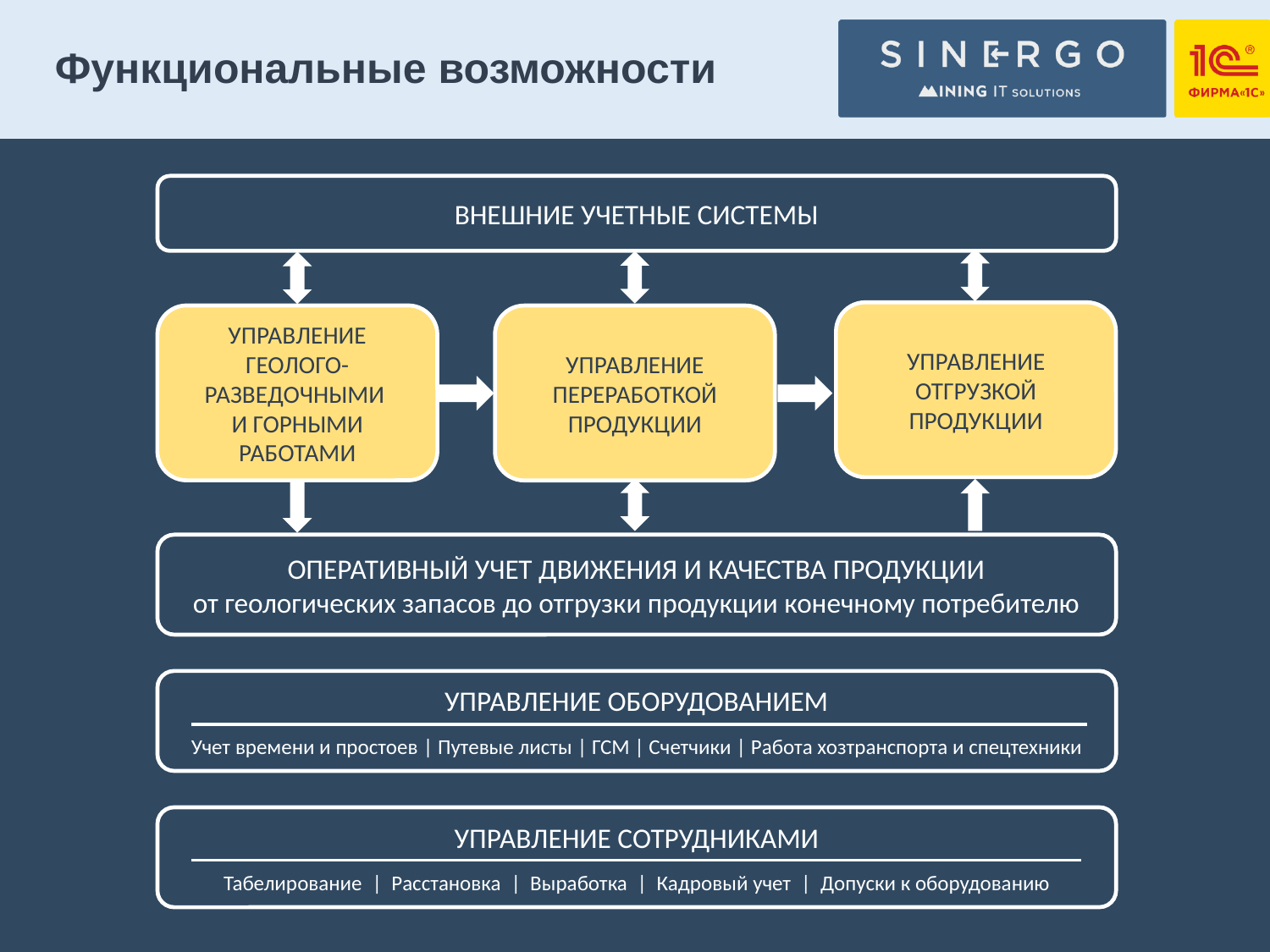

# Функциональные возможности
ВНЕШНИЕ УЧЕТНЫЕ СИСТЕМЫ

УПРАВЛЕНИЕ ОТГРУЗКОЙ ПРОДУКЦИИ
УПРАВЛЕНИЕ ГЕОЛОГО-РАЗВЕДОЧНЫМИ
И ГОРНЫМИ РАБОТАМИ
УПРАВЛЕНИЕ ПЕРЕРАБОТКОЙ ПРОДУКЦИИ

ОПЕРАТИВНЫЙ УЧЕТ ДВИЖЕНИЯ И КАЧЕСТВА ПРОДУКЦИИ
от геологических запасов до отгрузки продукции конечному потребителю
УПРАВЛЕНИЕ ОБОРУДОВАНИЕМ
Учет времени и простоев | Путевые листы | ГСМ | Счетчики | Работа хозтранспорта и спецтехники
УПРАВЛЕНИЕ СОТРУДНИКАМИ
Табелирование  |  Расстановка  |  Выработка  |  Кадровый учет  |  Допуски к оборудованию